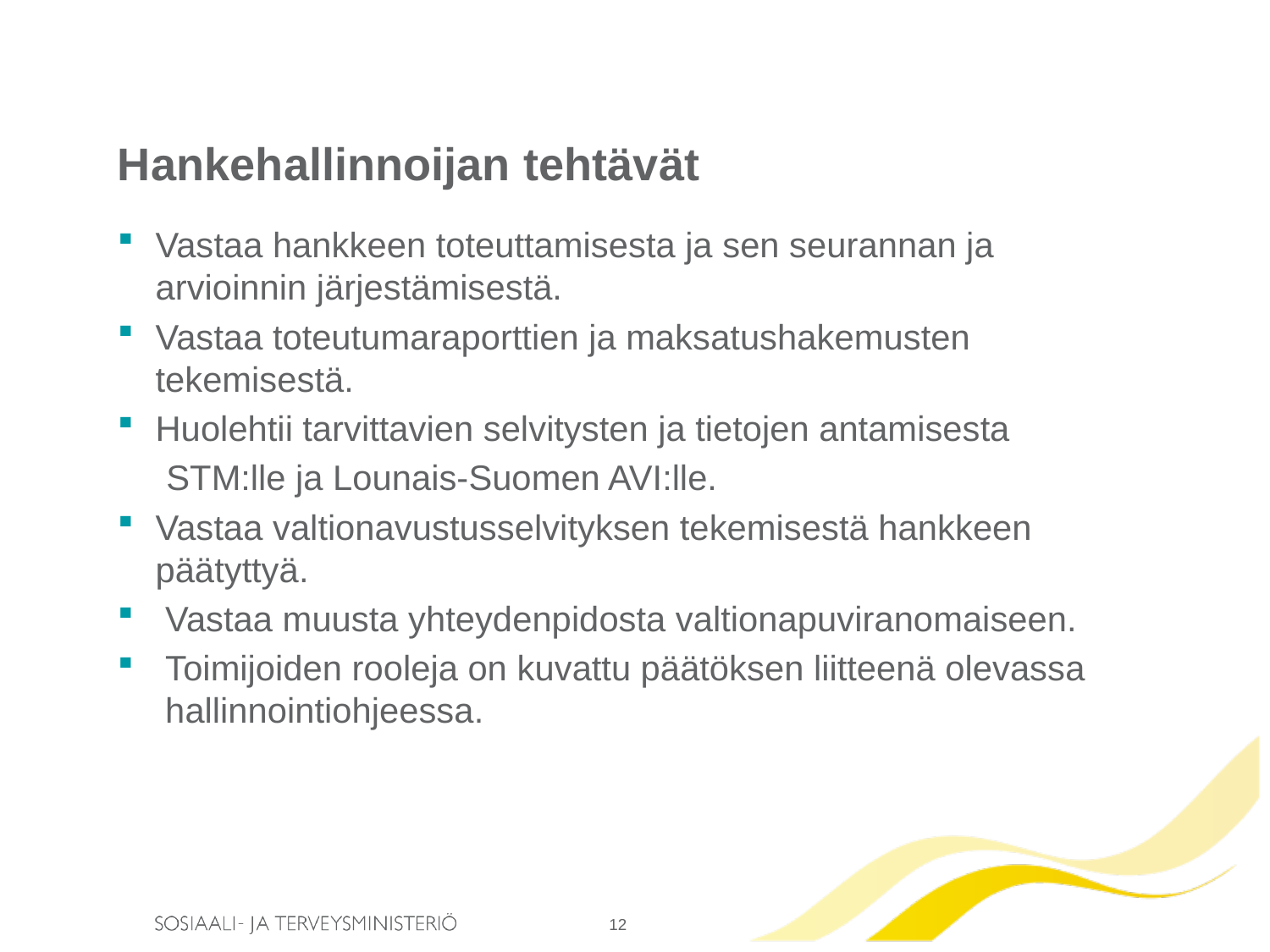

# Hankehallinnoijan tehtävät
Vastaa hankkeen toteuttamisesta ja sen seurannan ja arvioinnin järjestämisestä.
Vastaa toteutumaraporttien ja maksatushakemusten tekemisestä.
Huolehtii tarvittavien selvitysten ja tietojen antamisesta
     STM:lle ja Lounais-Suomen AVI:lle.
Vastaa valtionavustusselvityksen tekemisestä hankkeen päätyttyä.
Vastaa muusta yhteydenpidosta valtionapuviranomaiseen.
Toimijoiden rooleja on kuvattu päätöksen liitteenä olevassa hallinnointiohjeessa.

12